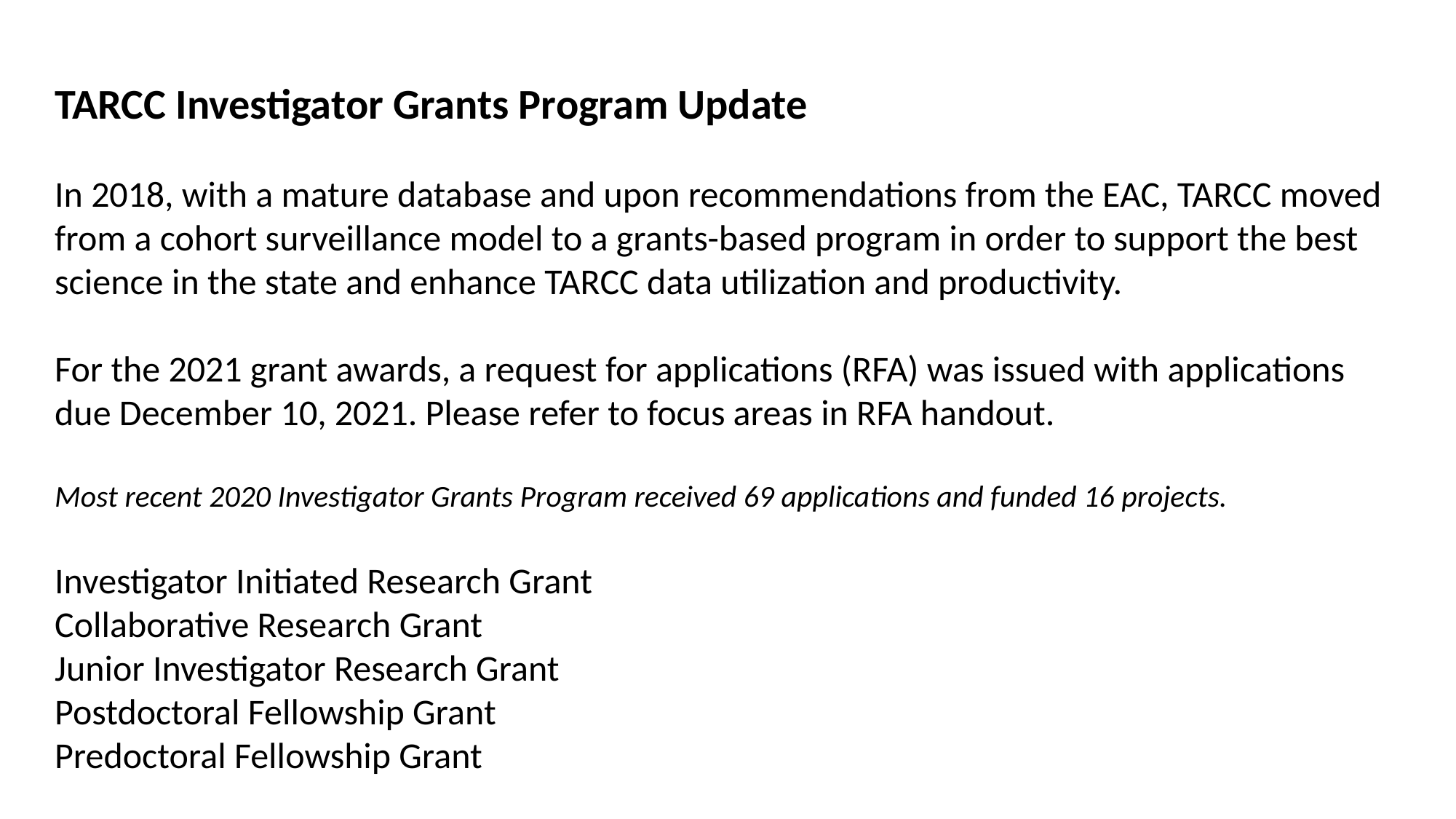

TARCC Investigator Grants Program Update

In 2018, with a mature database and upon recommendations from the EAC, TARCC moved from a cohort surveillance model to a grants-based program in order to support the best science in the state and enhance TARCC data utilization and productivity.

For the 2021 grant awards, a request for applications (RFA) was issued with applications due December 10, 2021. Please refer to focus areas in RFA handout.

Most recent 2020 Investigator Grants Program received 69 applications and funded 16 projects.

Investigator Initiated Research Grant
Collaborative Research Grant
Junior Investigator Research Grant
Postdoctoral Fellowship Grant
Predoctoral Fellowship Grant